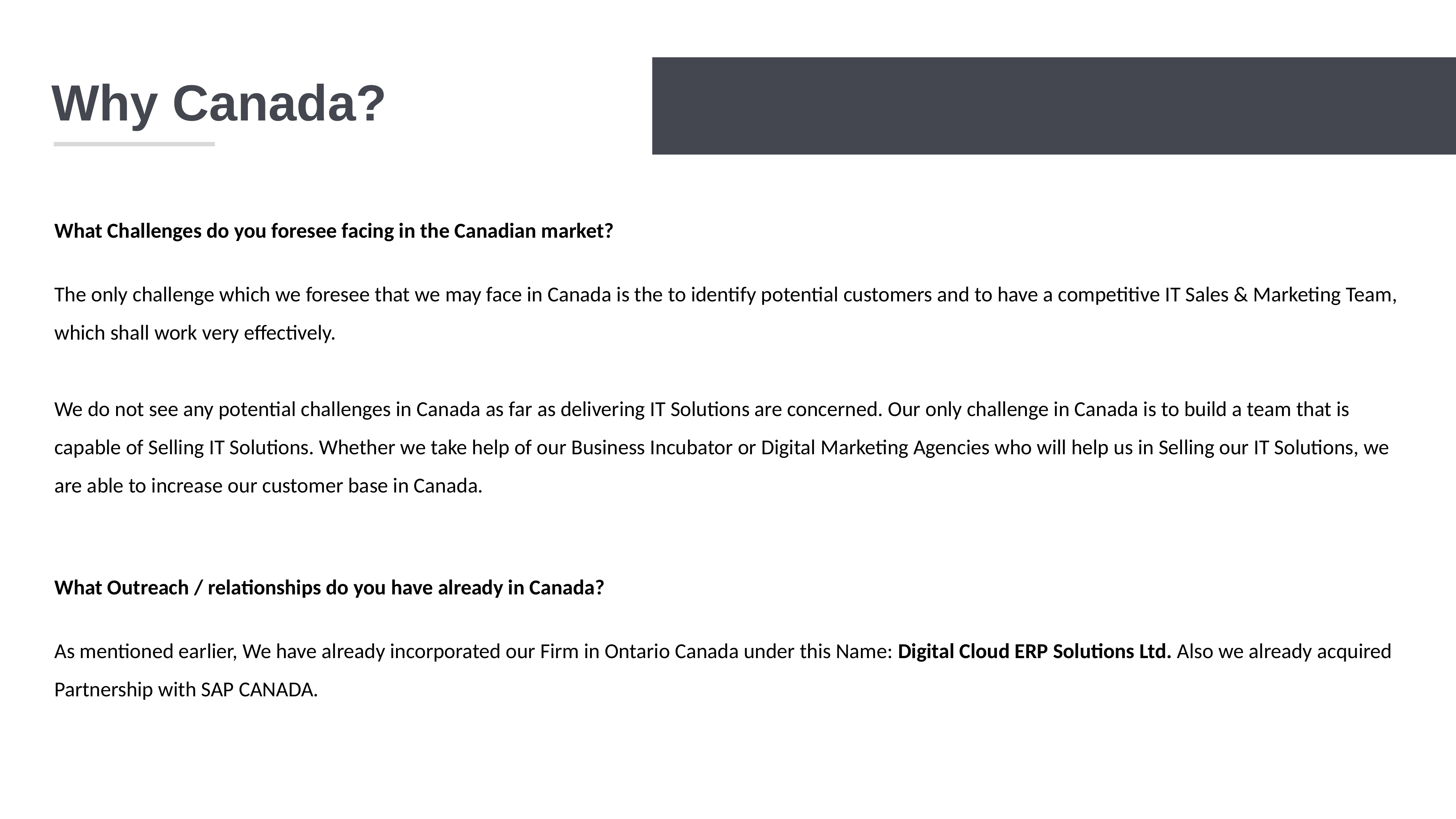

Why Canada?

What Challenges do you foresee facing in the Canadian market?

The only challenge which we foresee that we may face in Canada is the to identify potential customers and to have a competitive IT Sales & Marketing Team, which shall work very effectively.

We do not see any potential challenges in Canada as far as delivering IT Solutions are concerned. Our only challenge in Canada is to build a team that is capable of Selling IT Solutions. Whether we take help of our Business Incubator or Digital Marketing Agencies who will help us in Selling our IT Solutions, we are able to increase our customer base in Canada.

What Outreach / relationships do you have already in Canada?

As mentioned earlier, We have already incorporated our Firm in Ontario Canada under this Name: Digital Cloud ERP Solutions Ltd. Also we already acquired Partnership with SAP CANADA.